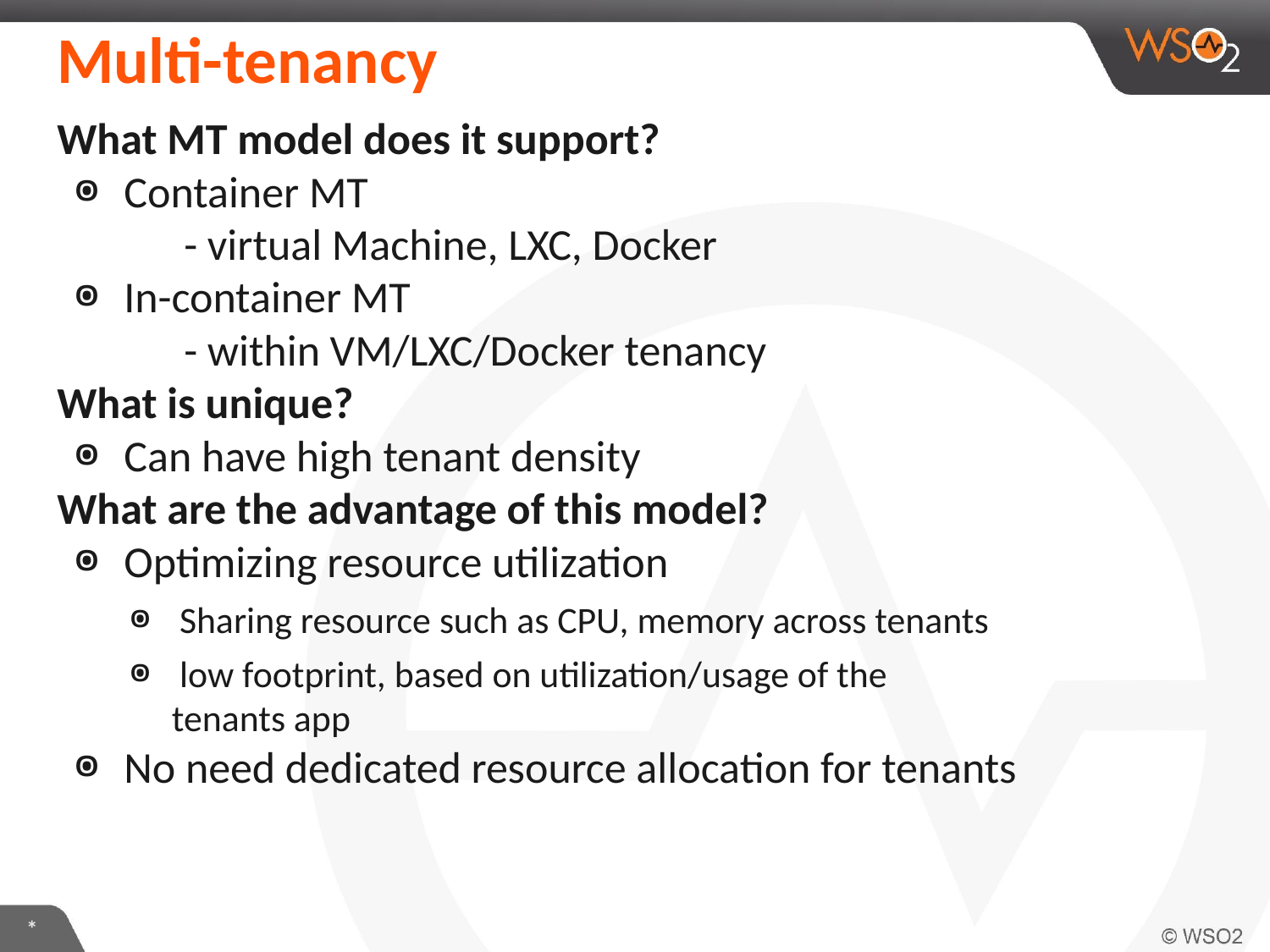

# Multi-tenancy
What MT model does it support?
Container MT
	- virtual Machine, LXC, Docker
In-container MT
	- within VM/LXC/Docker tenancy
What is unique?
Can have high tenant density
What are the advantage of this model?
Optimizing resource utilization
Sharing resource such as CPU, memory across tenants
low footprint, based on utilization/usage of the
   tenants app
No need dedicated resource allocation for tenants

*